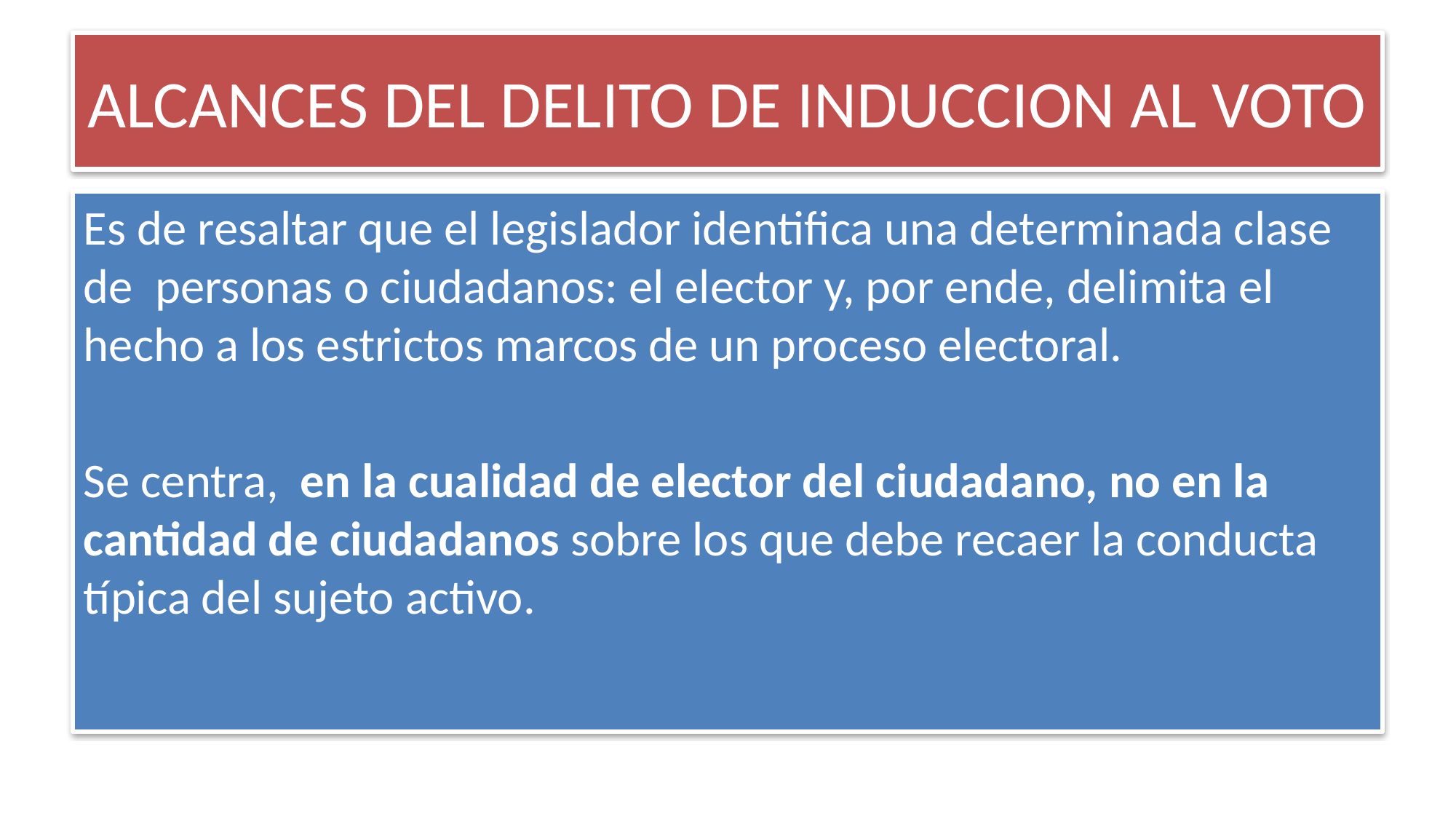

# ALCANCES DEL DELITO DE INDUCCION AL VOTO
Es de resaltar que el legislador identifica una determinada clase de  personas o ciudadanos: el elector y, por ende, delimita el hecho a los estrictos marcos de un proceso electoral.

Se centra,  en la cualidad de elector del ciudadano, no en la cantidad de ciudadanos sobre los que debe recaer la conducta típica del sujeto activo.